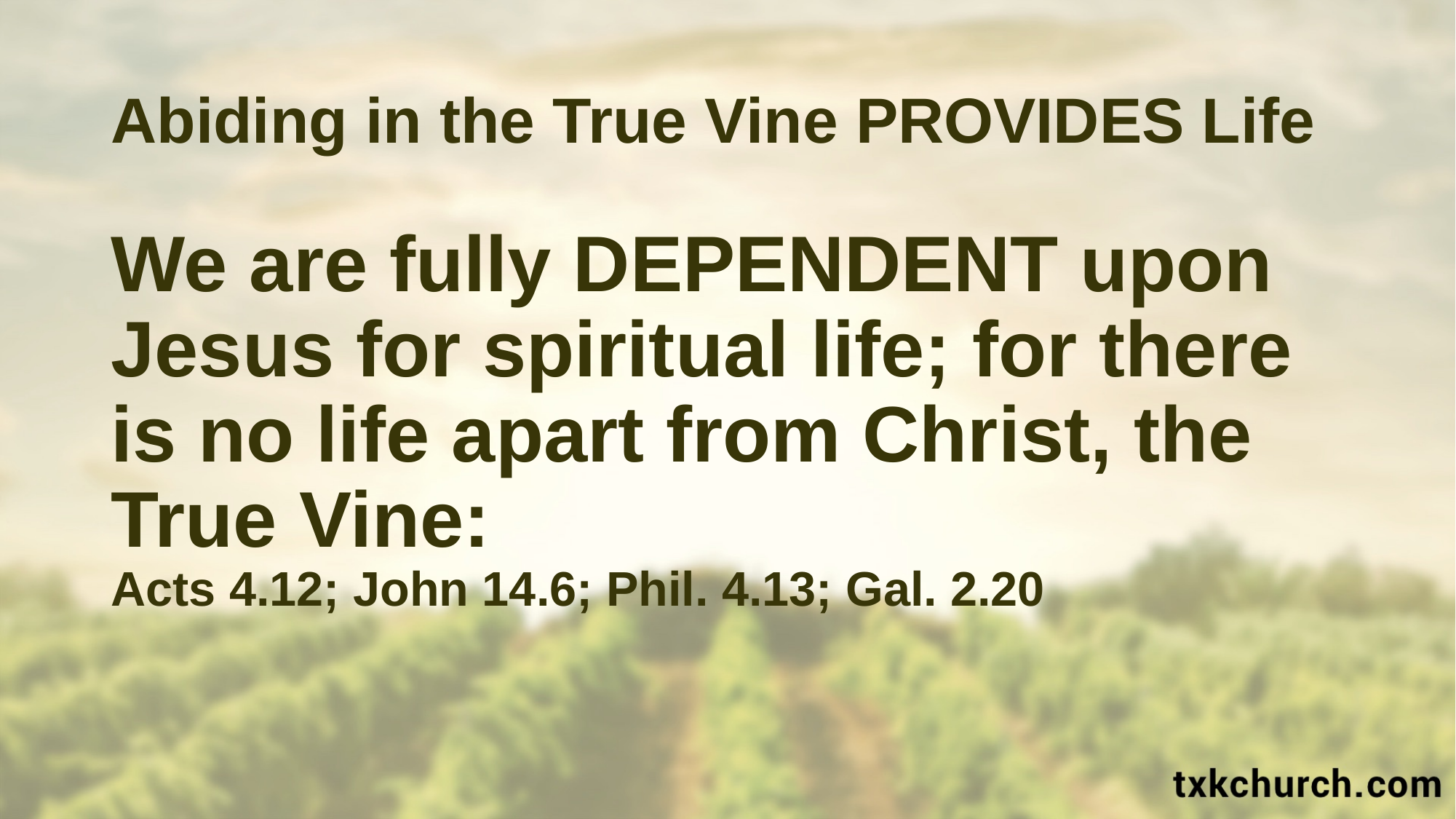

# Abiding in the True Vine PROVIDES Life
We are fully DEPENDENT upon Jesus for spiritual life; for there is no life apart from Christ, the True Vine:
Acts 4.12; John 14.6; Phil. 4.13; Gal. 2.20